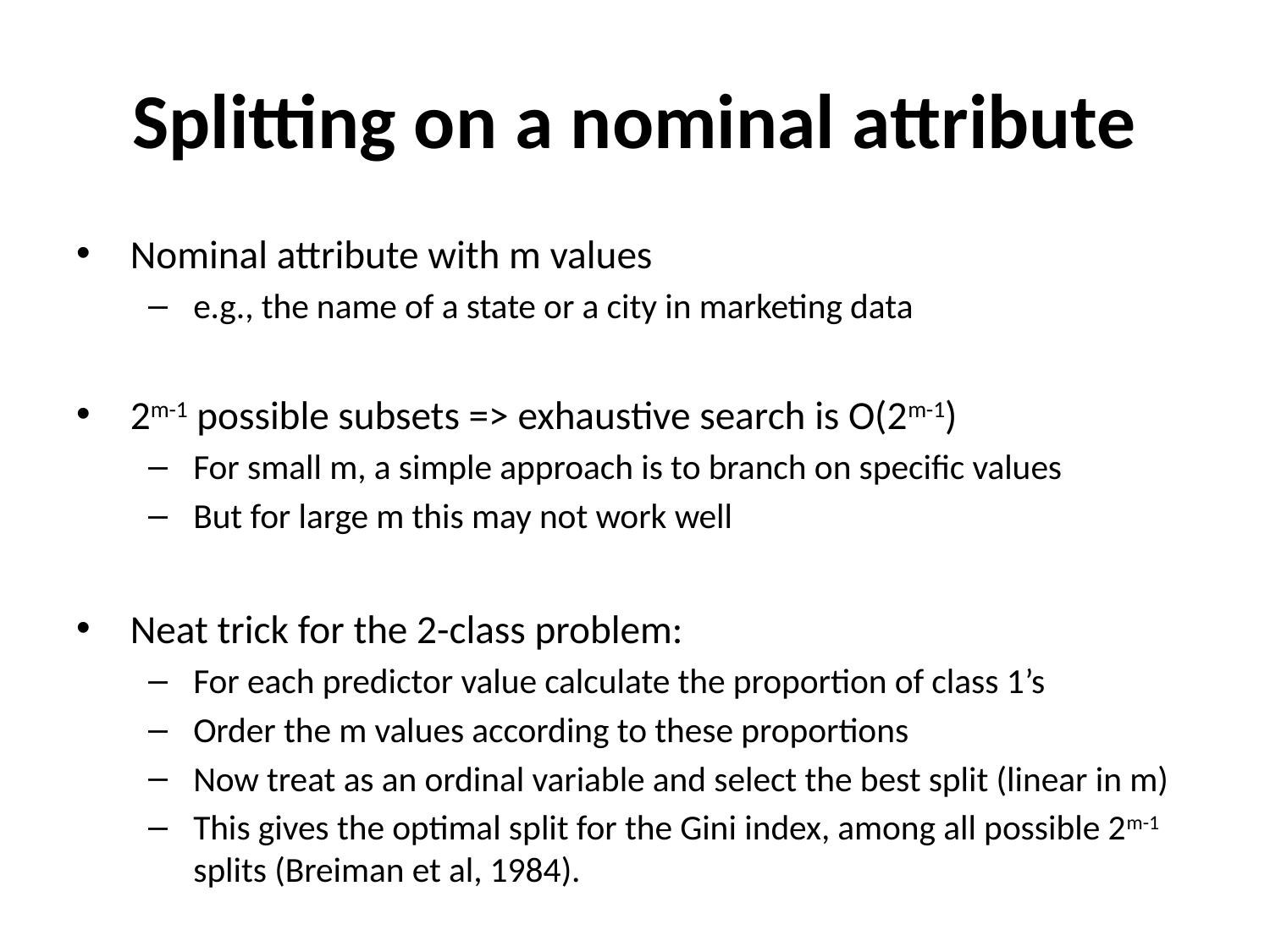

# Splitting on a nominal attribute
Nominal attribute with m values
e.g., the name of a state or a city in marketing data

2m-1 possible subsets => exhaustive search is O(2m-1)
For small m, a simple approach is to branch on specific values
But for large m this may not work well

Neat trick for the 2-class problem:
For each predictor value calculate the proportion of class 1’s
Order the m values according to these proportions
Now treat as an ordinal variable and select the best split (linear in m)
This gives the optimal split for the Gini index, among all possible 2m-1 splits (Breiman et al, 1984).